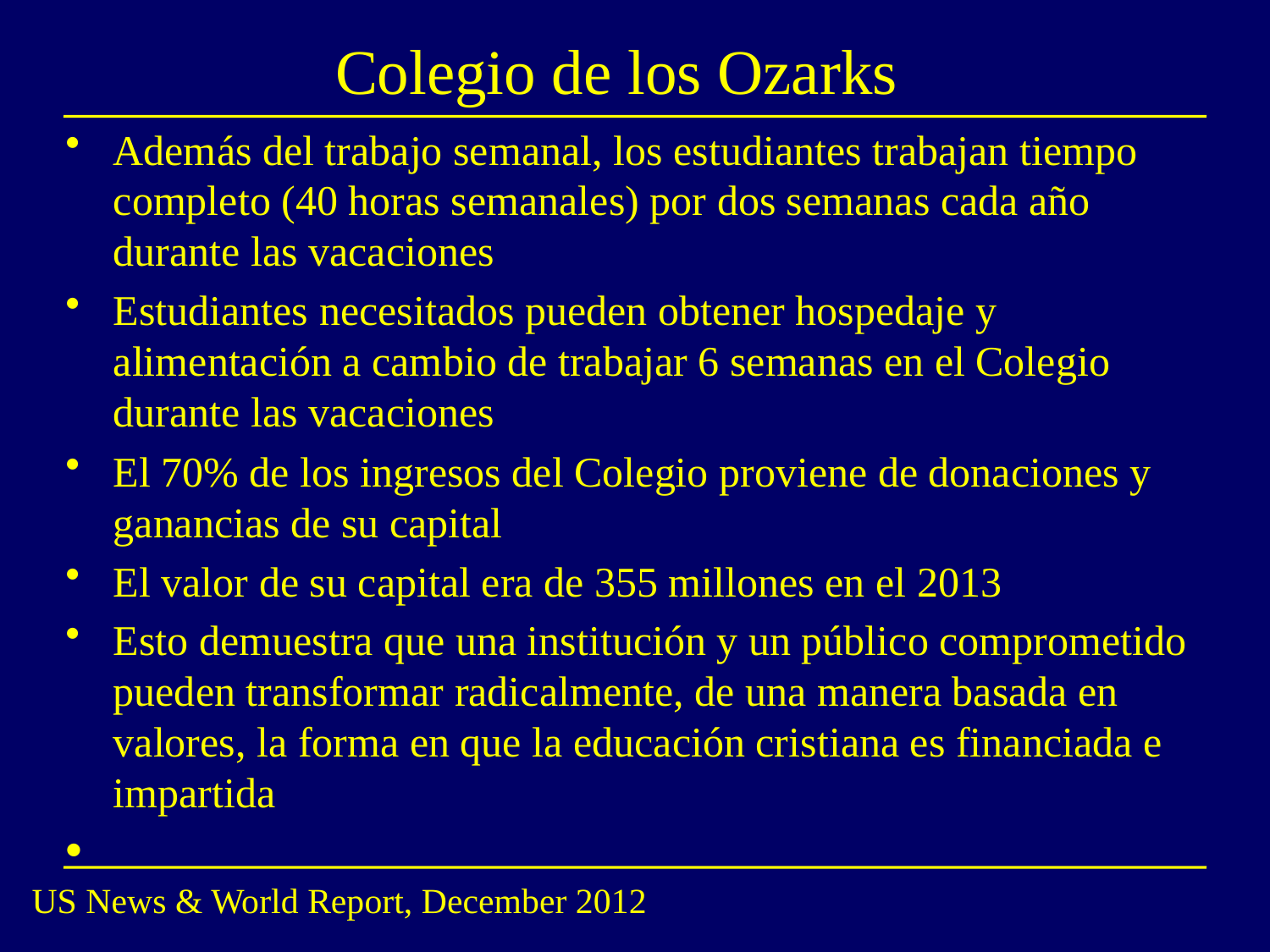

# Colegio de los Ozarks
Además del trabajo semanal, los estudiantes trabajan tiempo completo (40 horas semanales) por dos semanas cada año durante las vacaciones
Estudiantes necesitados pueden obtener hospedaje y alimentación a cambio de trabajar 6 semanas en el Colegio durante las vacaciones
El 70% de los ingresos del Colegio proviene de donaciones y ganancias de su capital
El valor de su capital era de 355 millones en el 2013
Esto demuestra que una institución y un público comprometido pueden transformar radicalmente, de una manera basada en valores, la forma en que la educación cristiana es financiada e impartida

US News & World Report, December 2012
,